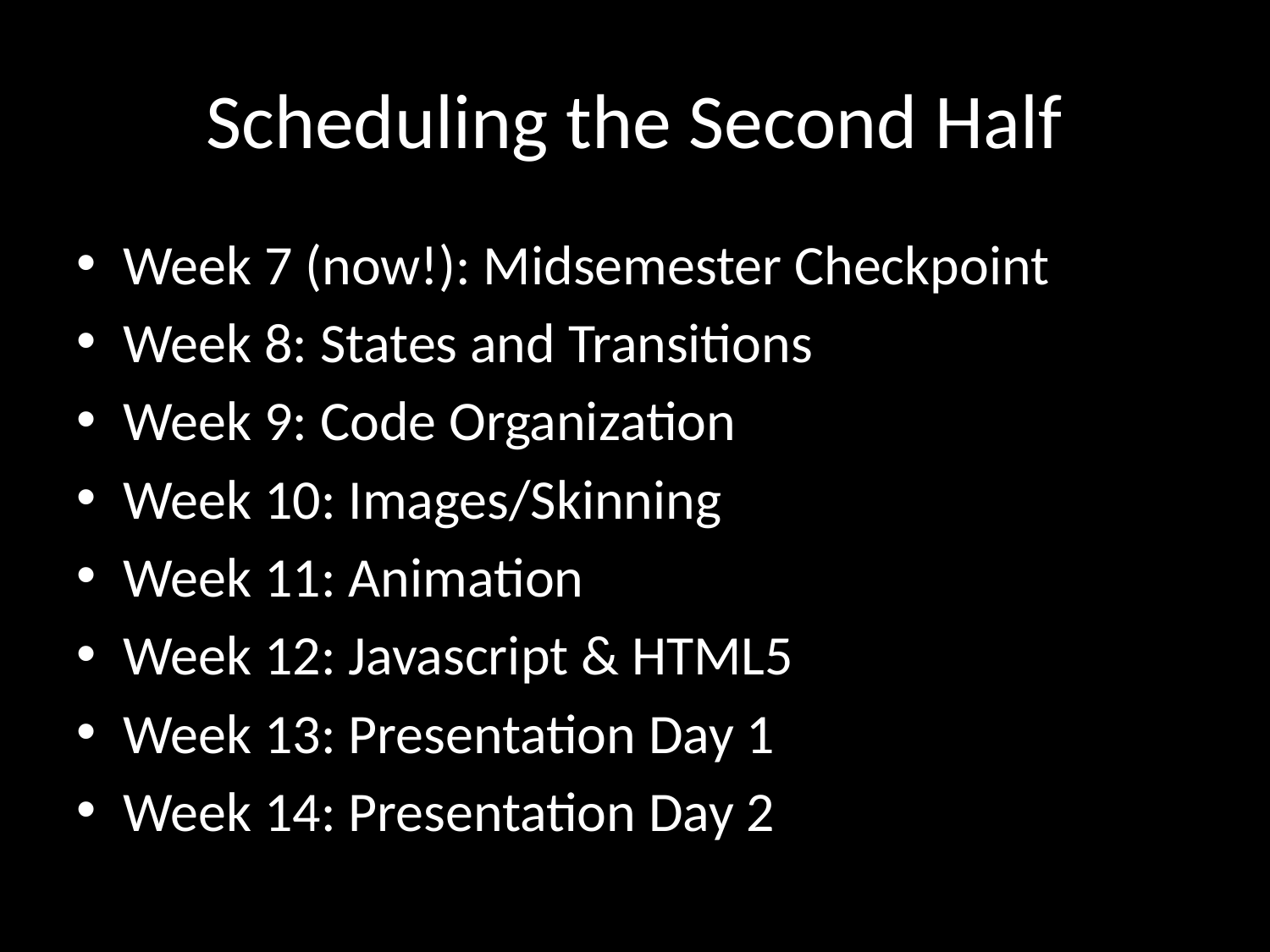

# Scheduling the Second Half
Week 7 (now!): Midsemester Checkpoint
Week 8: States and Transitions
Week 9: Code Organization
Week 10: Images/Skinning
Week 11: Animation
Week 12: Javascript & HTML5
Week 13: Presentation Day 1
Week 14: Presentation Day 2